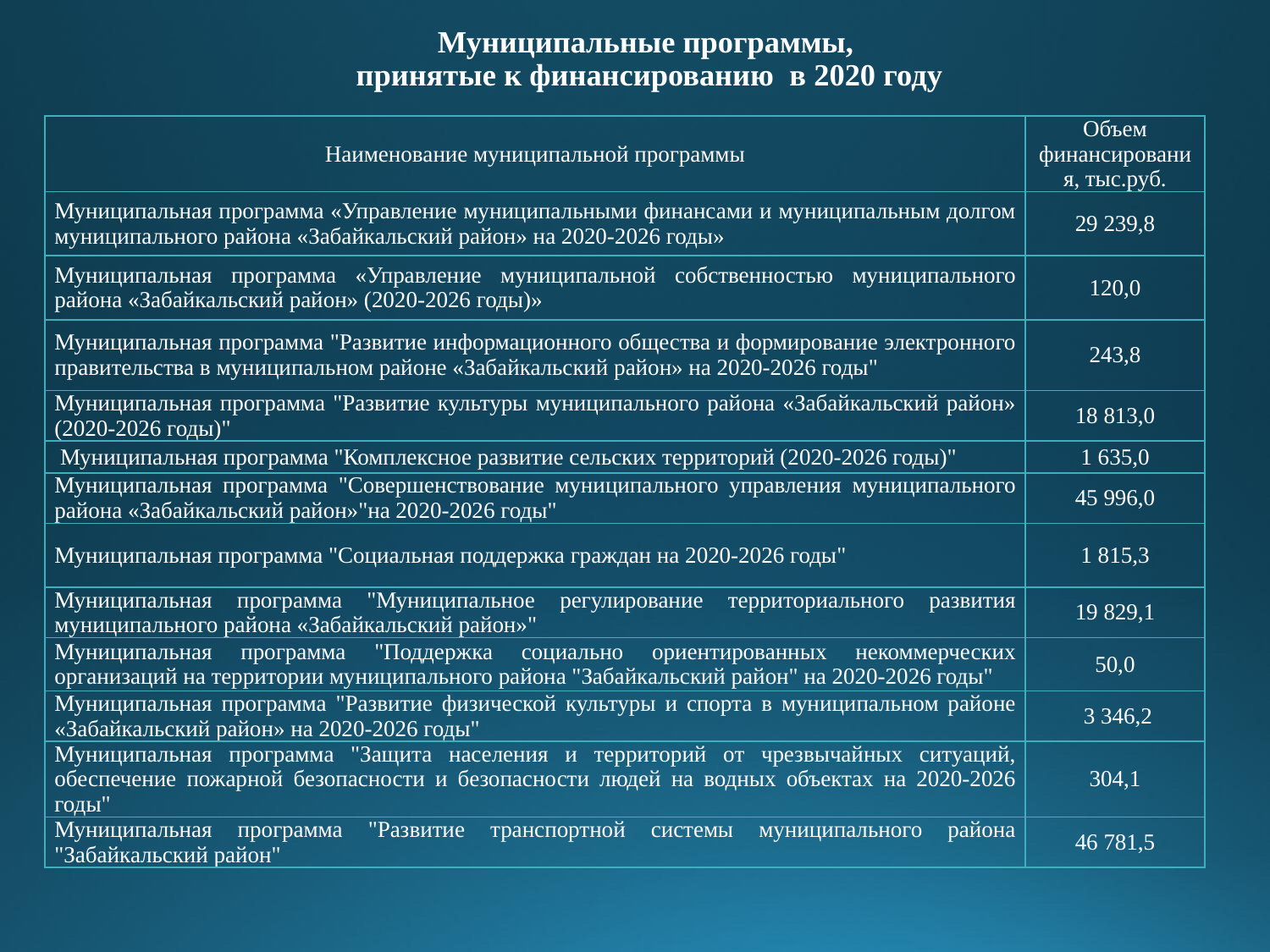

# Муниципальные программы, принятые к финансированию  в 2020 году
| Наименование муниципальной программы | Объем финансирования, тыс.руб. |
| --- | --- |
| Муниципальная программа «Управление муниципальными финансами и муниципальным долгом муниципального района «Забайкальский район» на 2020-2026 годы» | 29 239,8 |
| Муниципальная программа «Управление муниципальной собственностью муниципального района «Забайкальский район» (2020-2026 годы)» | 120,0 |
| Муниципальная программа "Развитие информационного общества и формирование электронного правительства в муниципальном районе «Забайкальский район» на 2020-2026 годы" | 243,8 |
| Муниципальная программа "Развитие культуры муниципального района «Забайкальский район» (2020-2026 годы)" | 18 813,0 |
| Муниципальная программа "Комплексное развитие сельских территорий (2020-2026 годы)" | 1 635,0 |
| Муниципальная программа "Совершенствование муниципального управления муниципального района «Забайкальский район»"на 2020-2026 годы" | 45 996,0 |
| Муниципальная программа "Социальная поддержка граждан на 2020-2026 годы" | 1 815,3 |
| Муниципальная программа "Муниципальное регулирование территориального развития муниципального района «Забайкальский район»" | 19 829,1 |
| Муниципальная программа "Поддержка социально ориентированных некоммерческих организаций на территории муниципального района "Забайкальский район" на 2020-2026 годы" | 50,0 |
| Муниципальная программа "Развитие физической культуры и спорта в муниципальном районе «Забайкальский район» на 2020-2026 годы" | 3 346,2 |
| Муниципальная программа "Защита населения и территорий от чрезвычайных ситуаций, обеспечение пожарной безопасности и безопасности людей на водных объектах на 2020-2026 годы" | 304,1 |
| Муниципальная программа "Развитие транспортной системы муниципального района "Забайкальский район" | 46 781,5 |